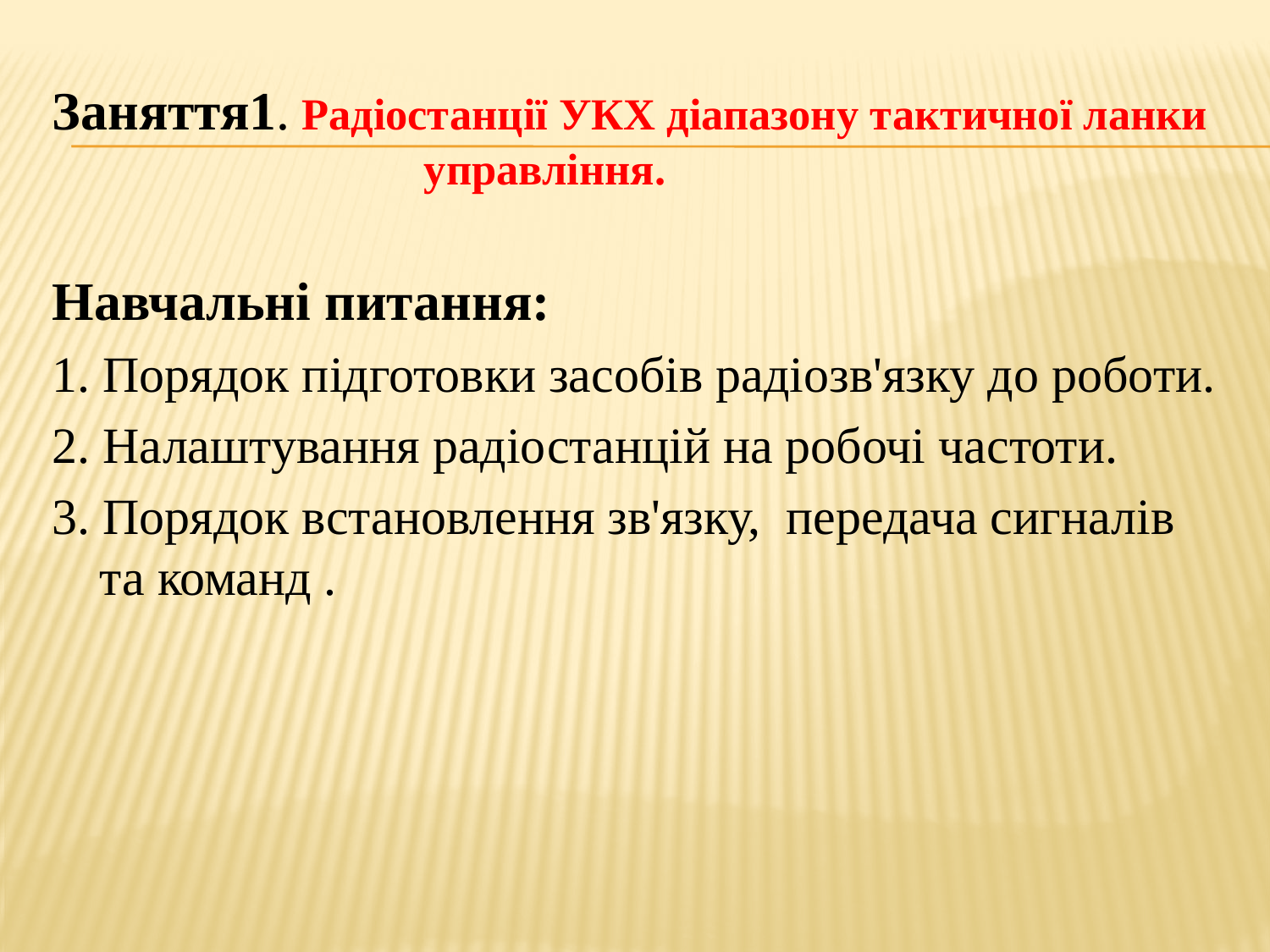

#
Заняття1. Радіостанції УКХ діапазону тактичної ланки             управління.

Навчальні питання:
1. Порядок підготовки засобів радіозв'язку до роботи.
2. Налаштування радіостанцій на робочі частоти.
3. Порядок встановлення зв'язку,  передача сигналів та команд .